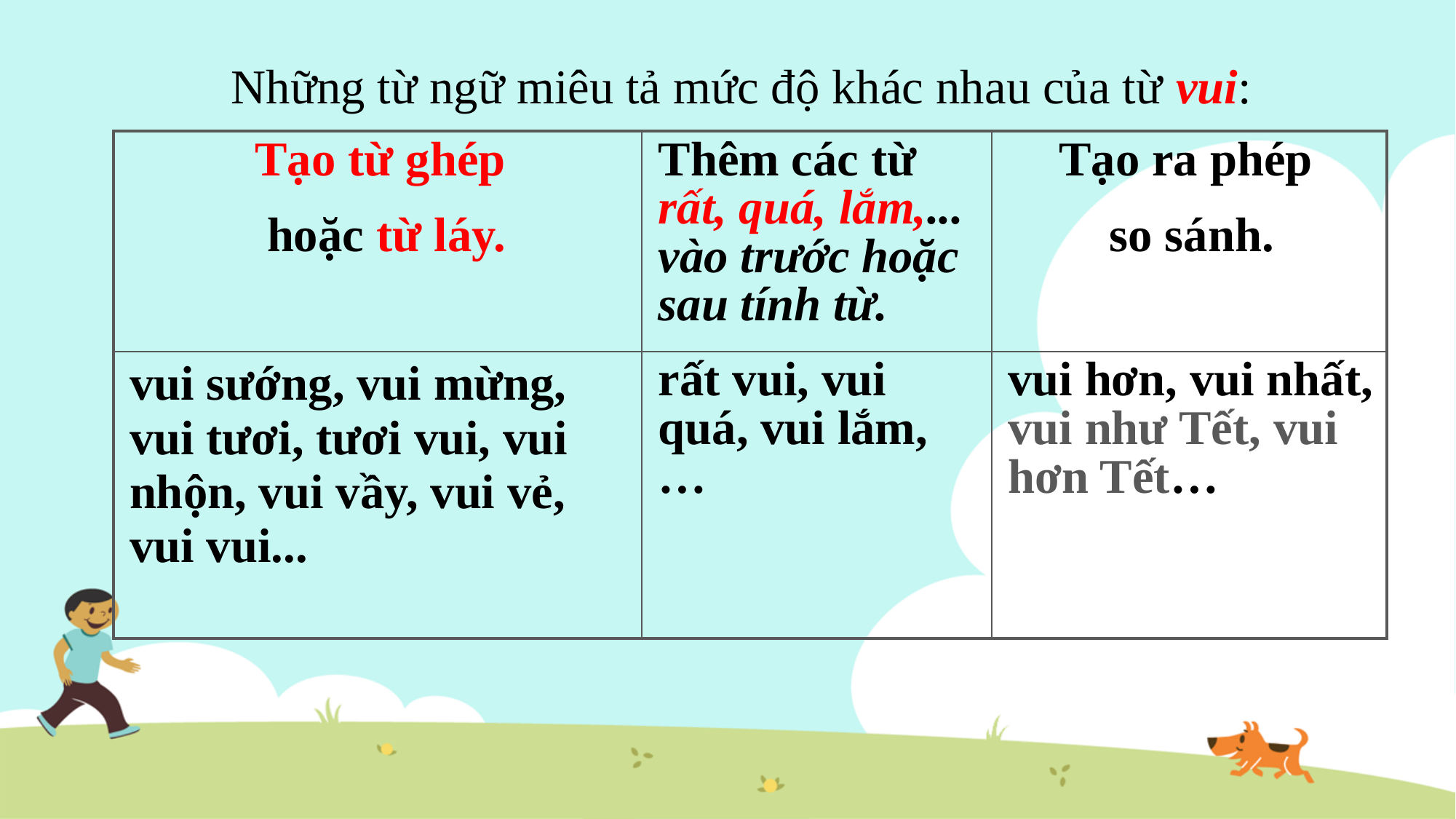

Những từ ngữ miêu tả mức độ khác nhau của từ vui:
| Tạo từ ghép hoặc từ láy. | Thêm các từ rất, quá, lắm,... vào trước hoặc sau tính từ. | Tạo ra phép so sánh. |
| --- | --- | --- |
| vui sướng, vui mừng, vui tươi, tươi vui, vui nhộn, vui vầy, vui vẻ, vui vui... | rất vui, vui quá, vui lắm, … | vui hơn, vui nhất, vui như Tết, vui hơn Tết… |